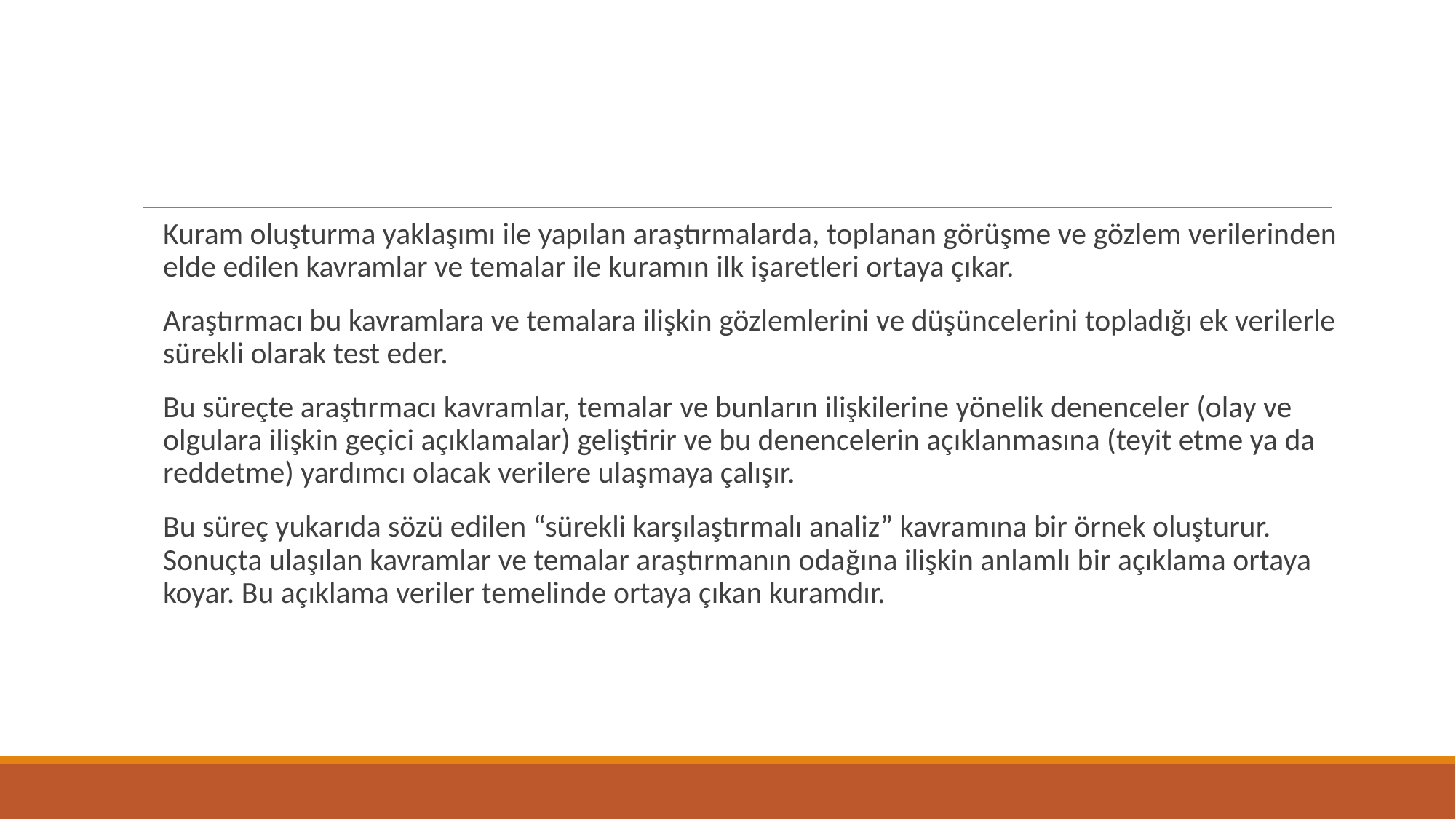

Kuram oluşturma yaklaşımı ile yapılan araştırmalarda, toplanan görüşme ve gözlem verilerinden elde edilen kavramlar ve temalar ile kuramın ilk işaretle­ri ortaya çıkar.
Araştırmacı bu kavramlara ve temalara ilişkin gözlemlerini ve düşüncelerini topladığı ek verilerle sürekli olarak test eder.
Bu süreçte araştırmacı kavramlar, temalar ve bunların ilişkilerine yönelik denenceler (olay ve olgulara ilişkin geçici açıklamalar) geliştirir ve bu denencelerin açıklanmasına (teyit etme ya da reddetme) yardımcı olacak verilere ulaşmaya çalışır.
Bu süreç yukarıda sözü edilen “sürekli karşılaştırmalı analiz” kavramına bir örnek oluşturur. Sonuçta ulaşılan kavramlar ve temalar araştırmanın oda­ğına ilişkin anlamlı bir açıklama ortaya koyar. Bu açıklama veriler temelinde ortaya çıkan kuramdır.